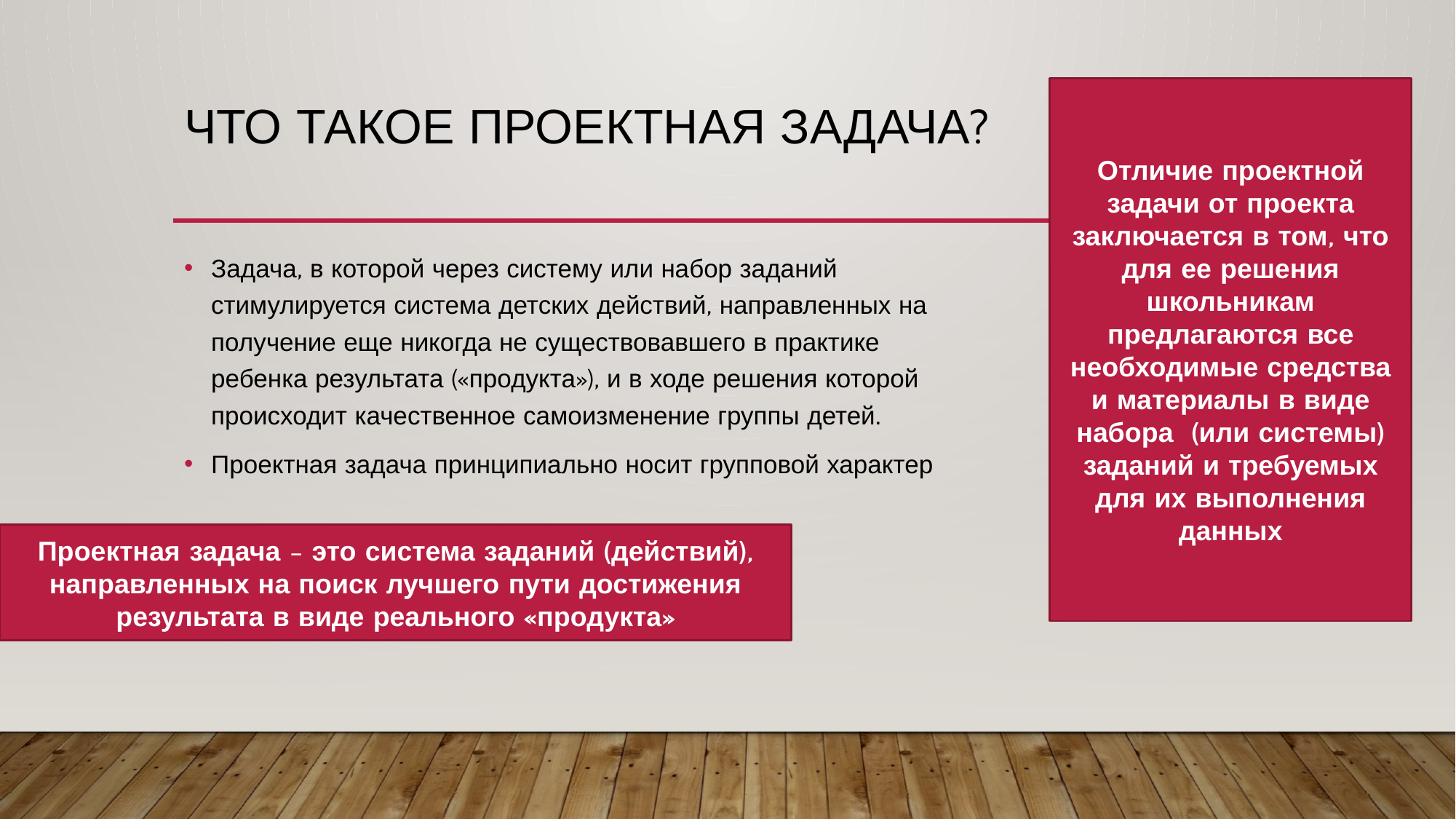

Отличие проектной задачи от проекта заключается в том, что для ее решения школьникам предлагаются все необходимые средства и материалы в виде набора  (или системы) заданий и требуемых для их выполнения данных
# Что такое проектная задача?
Задача, в которой через систему или набор заданий стимулируется система детских действий, направленных на получение еще никогда не существовавшего в практике ребенка результата («продукта»), и в ходе решения которой происходит качественное самоизменение группы детей.
Проектная задача принципиально носит групповой характер
Проектная задача – это система заданий (действий), направленных на поиск лучшего пути достижения результата в виде реального «продукта»